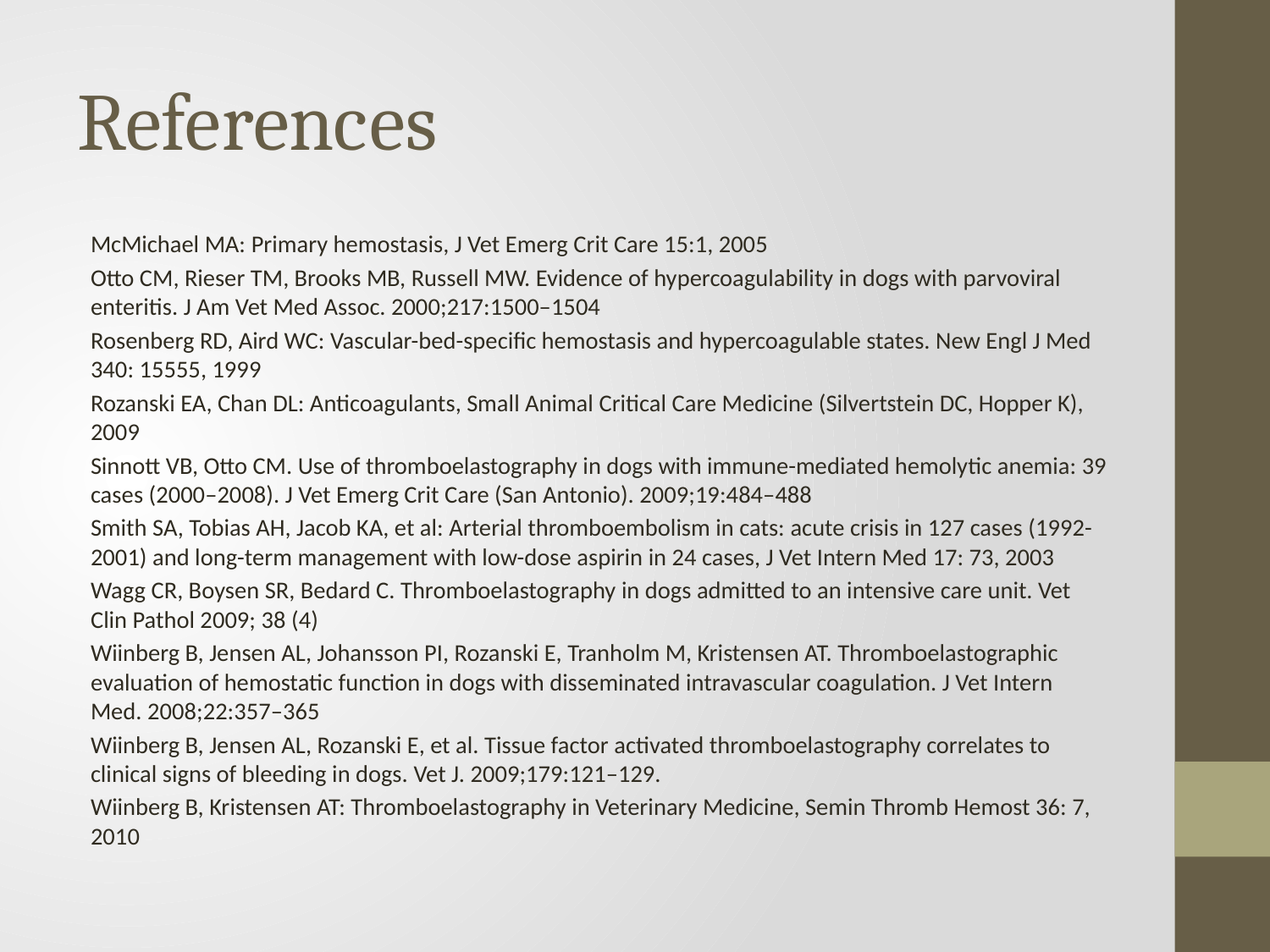

# References
McMichael MA: Primary hemostasis, J Vet Emerg Crit Care 15:1, 2005
Otto CM, Rieser TM, Brooks MB, Russell MW. Evidence of hypercoagulability in dogs with parvoviral enteritis. J Am Vet Med Assoc. 2000;217:1500–1504
Rosenberg RD, Aird WC: Vascular-bed-specific hemostasis and hypercoagulable states. New Engl J Med 340: 15555, 1999
Rozanski EA, Chan DL: Anticoagulants, Small Animal Critical Care Medicine (Silvertstein DC, Hopper K), 2009
Sinnott VB, Otto CM. Use of thromboelastography in dogs with immune-mediated hemolytic anemia: 39 cases (2000–2008). J Vet Emerg Crit Care (San Antonio). 2009;19:484–488
Smith SA, Tobias AH, Jacob KA, et al: Arterial thromboembolism in cats: acute crisis in 127 cases (1992-2001) and long-term management with low-dose aspirin in 24 cases, J Vet Intern Med 17: 73, 2003
Wagg CR, Boysen SR, Bedard C. Thromboelastography in dogs admitted to an intensive care unit. Vet Clin Pathol 2009; 38 (4)
Wiinberg B, Jensen AL, Johansson PI, Rozanski E, Tranholm M, Kristensen AT. Thromboelastographic evaluation of hemostatic function in dogs with disseminated intravascular coagulation. J Vet Intern Med. 2008;22:357–365
Wiinberg B, Jensen AL, Rozanski E, et al. Tissue factor activated thromboelastography correlates to clinical signs of bleeding in dogs. Vet J. 2009;179:121–129.
Wiinberg B, Kristensen AT: Thromboelastography in Veterinary Medicine, Semin Thromb Hemost 36: 7, 2010